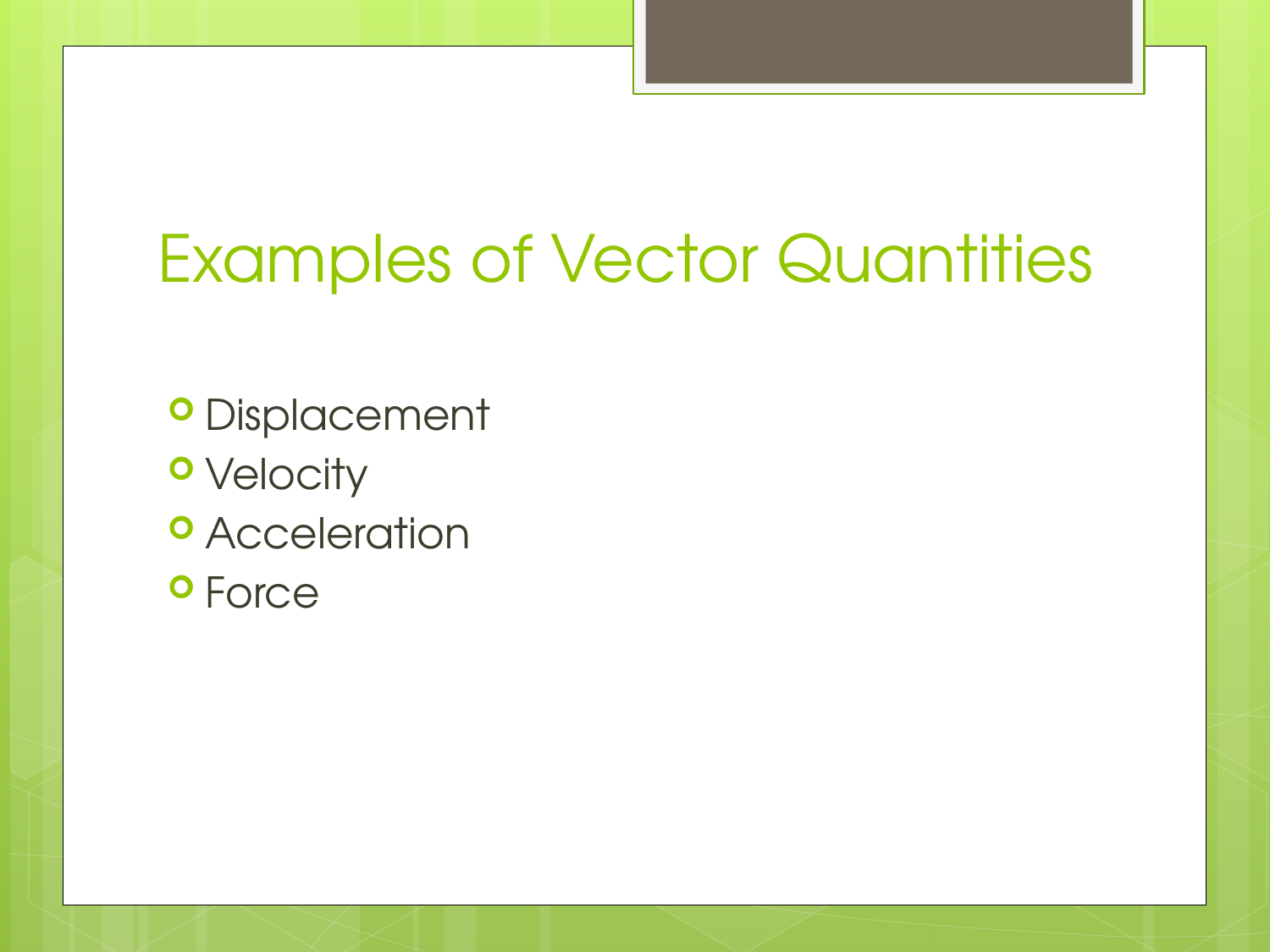

# Examples of Vector Quantities

Displacement
Velocity
Acceleration
Force